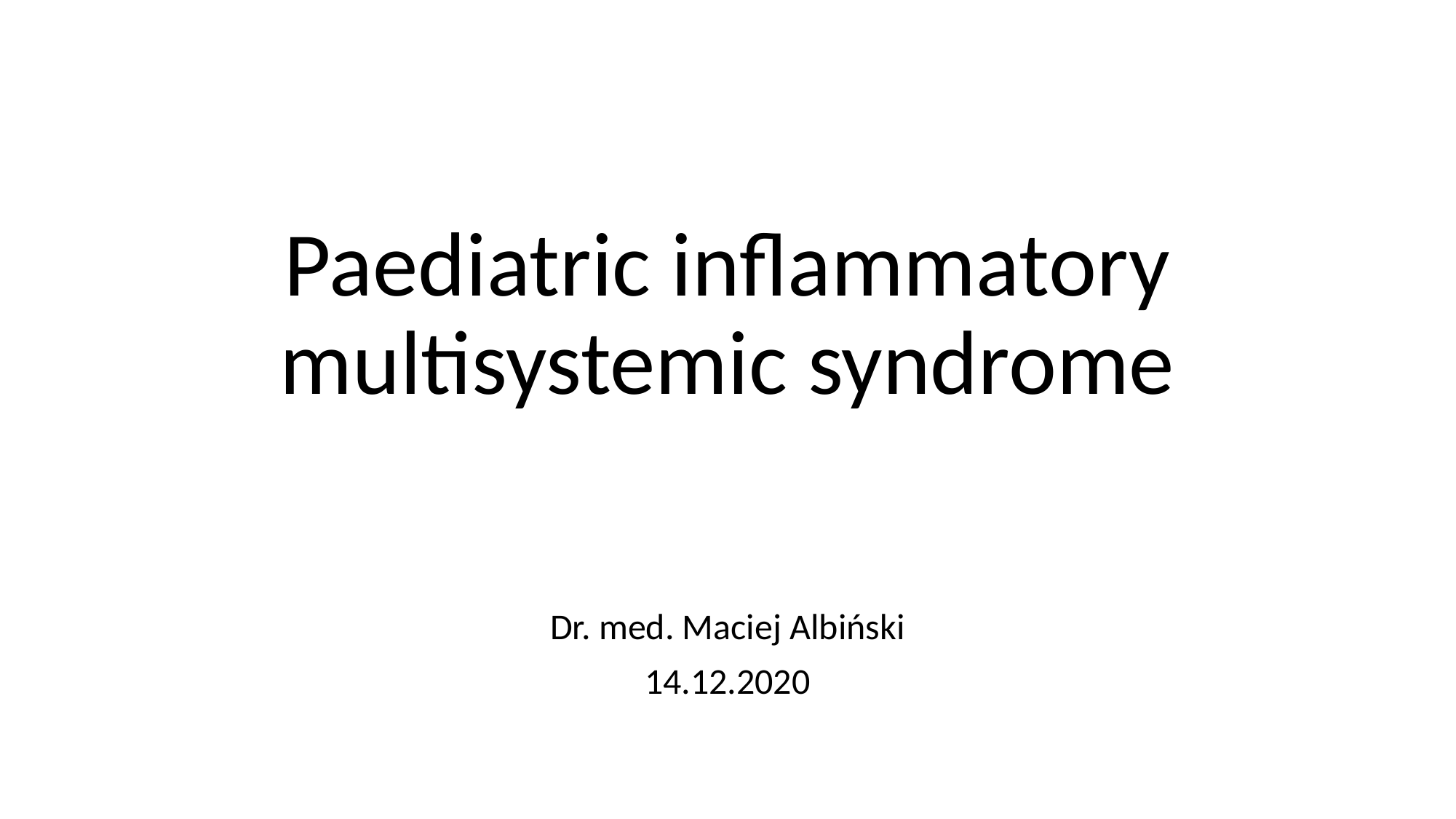

# Paediatric inflammatory multisystemic syndrome
Dr. med. Maciej Albiński
14.12.2020